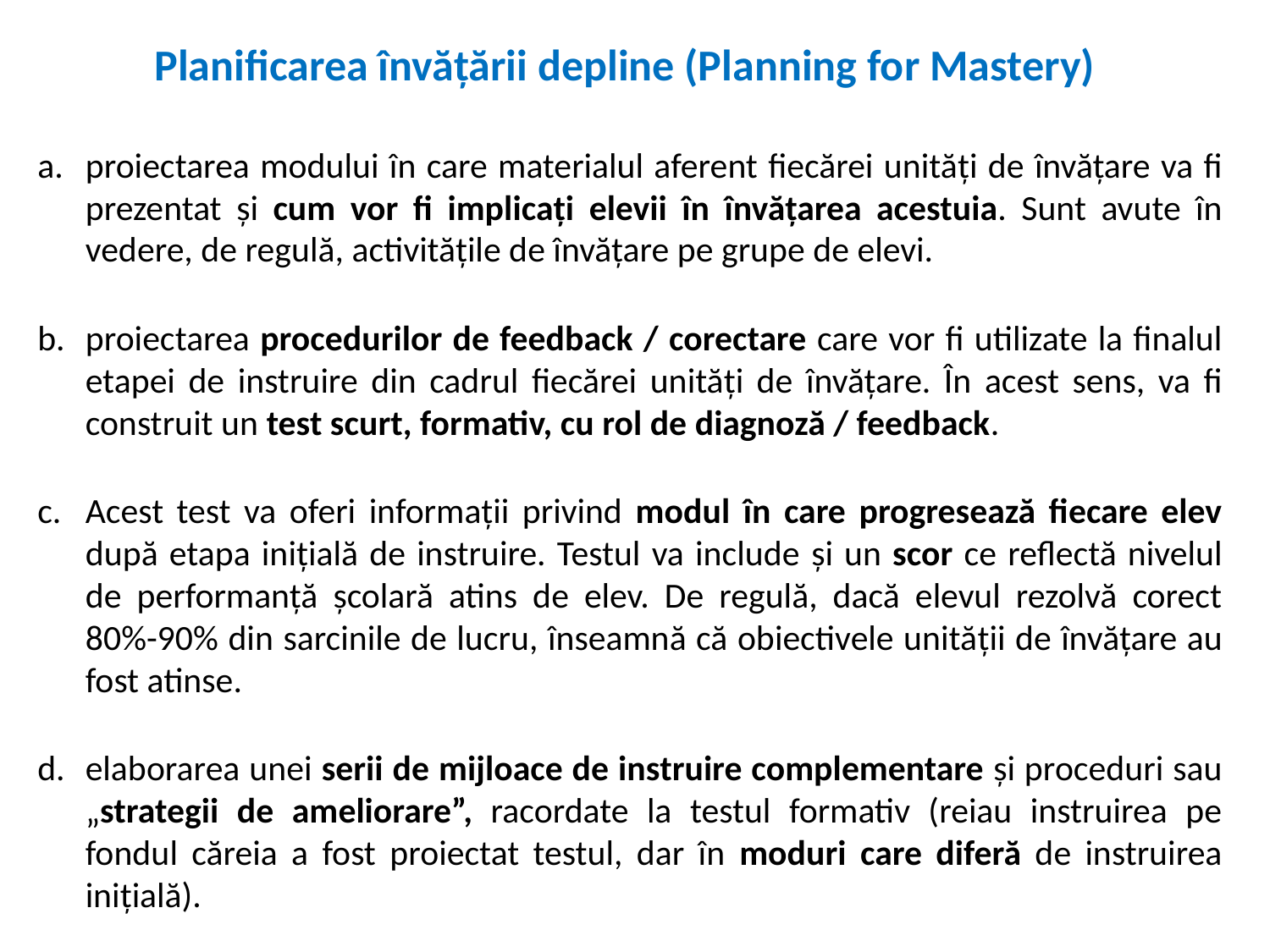

# Planificarea învăţării depline (Planning for Mastery)
proiectarea modului în care materialul aferent fiecărei unităţi de învăţare va fi prezentat şi cum vor fi implicaţi elevii în învăţarea acestuia. Sunt avute în vedere, de regulă, activităţile de învăţare pe grupe de elevi.

proiectarea procedurilor de feedback / corectare care vor fi utilizate la finalul etapei de instruire din cadrul fiecărei unităţi de învăţare. În acest sens, va fi construit un test scurt, formativ, cu rol de diagnoză / feedback.

Acest test va oferi informaţii privind modul în care progresează fiecare elev după etapa iniţială de instruire. Testul va include şi un scor ce reflectă nivelul de performanţă şcolară atins de elev. De regulă, dacă elevul rezolvă corect 80%-90% din sarcinile de lucru, înseamnă că obiectivele unităţii de învăţare au fost atinse.

elaborarea unei serii de mijloace de instruire complementare şi proceduri sau „strategii de ameliorare”, racordate la testul formativ (reiau instruirea pe fondul căreia a fost proiectat testul, dar în moduri care diferă de instruirea iniţială).